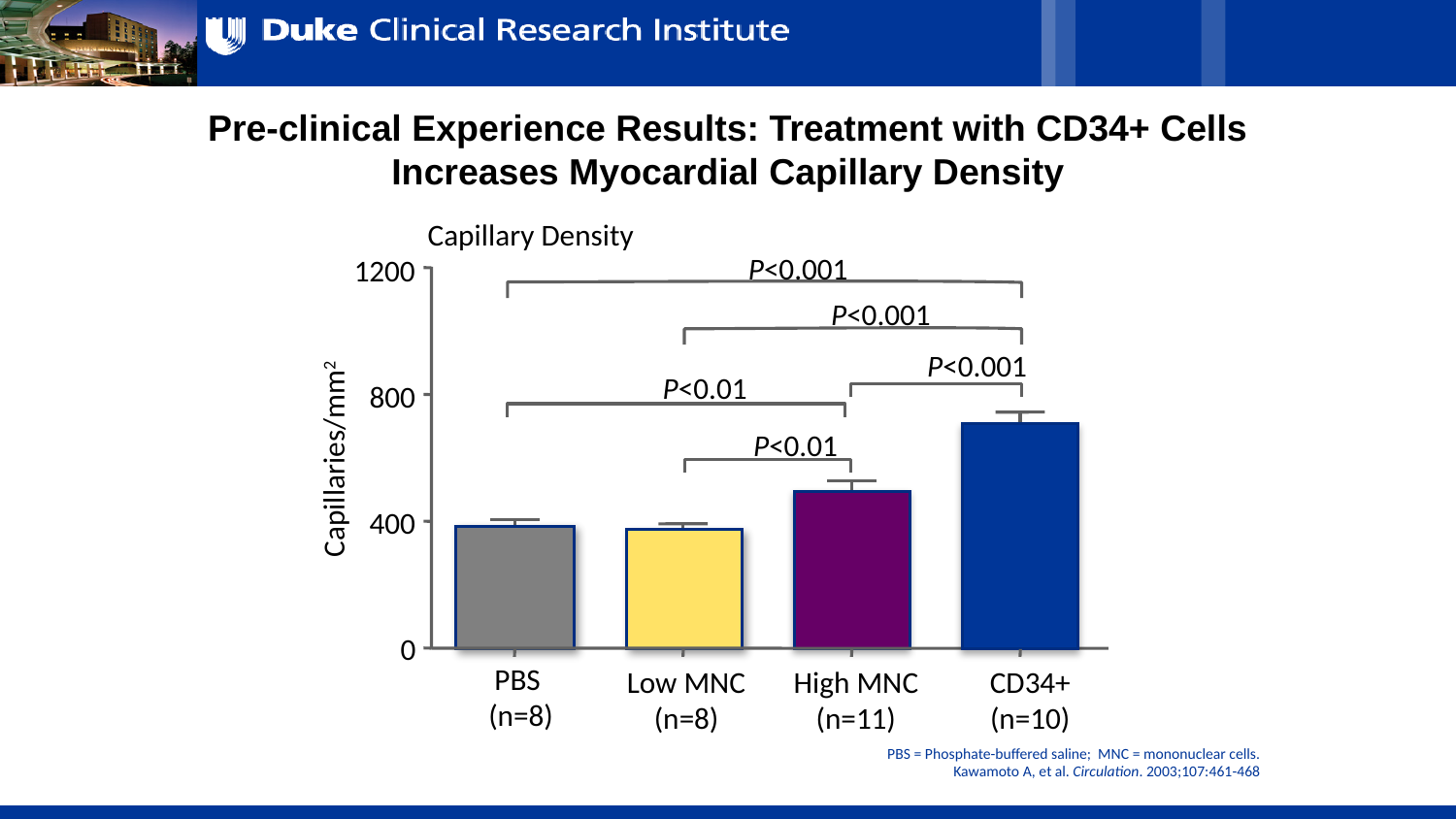

# Pre-clinical Experience Results: Treatment with CD34+ Cells Increases Myocardial Capillary Density
Capillary Density
P<0.001
1200
800
400

0

P<0.001

P<0.001
P<0.01

P<0.01
Capillaries/mm2

Low MNC
(n=8)
High MNC
(n=11)
CD34+
(n=10)
PBS
(n=8)
PBS = Phosphate-buffered saline;  MNC = mononuclear cells.
Kawamoto A, et al. Circulation. 2003;107:461-468